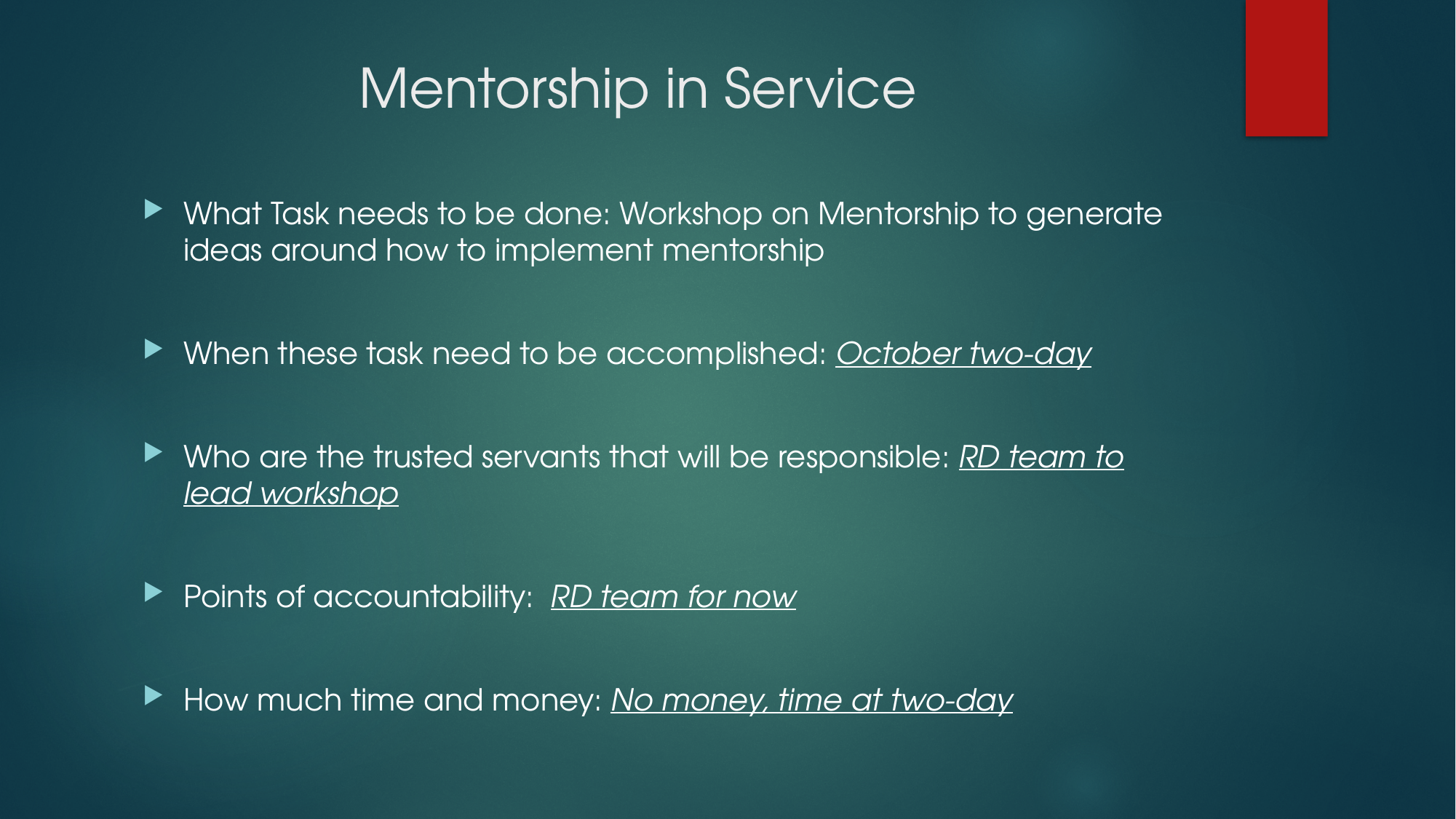

# Mentorship in Service
What Task needs to be done: Workshop on Mentorship to generate ideas around how to implement mentorship

When these task need to be accomplished: October two-day

Who are the trusted servants that will be responsible: RD team to lead workshop

Points of accountability:  RD team for now

How much time and money: No money, time at two-day